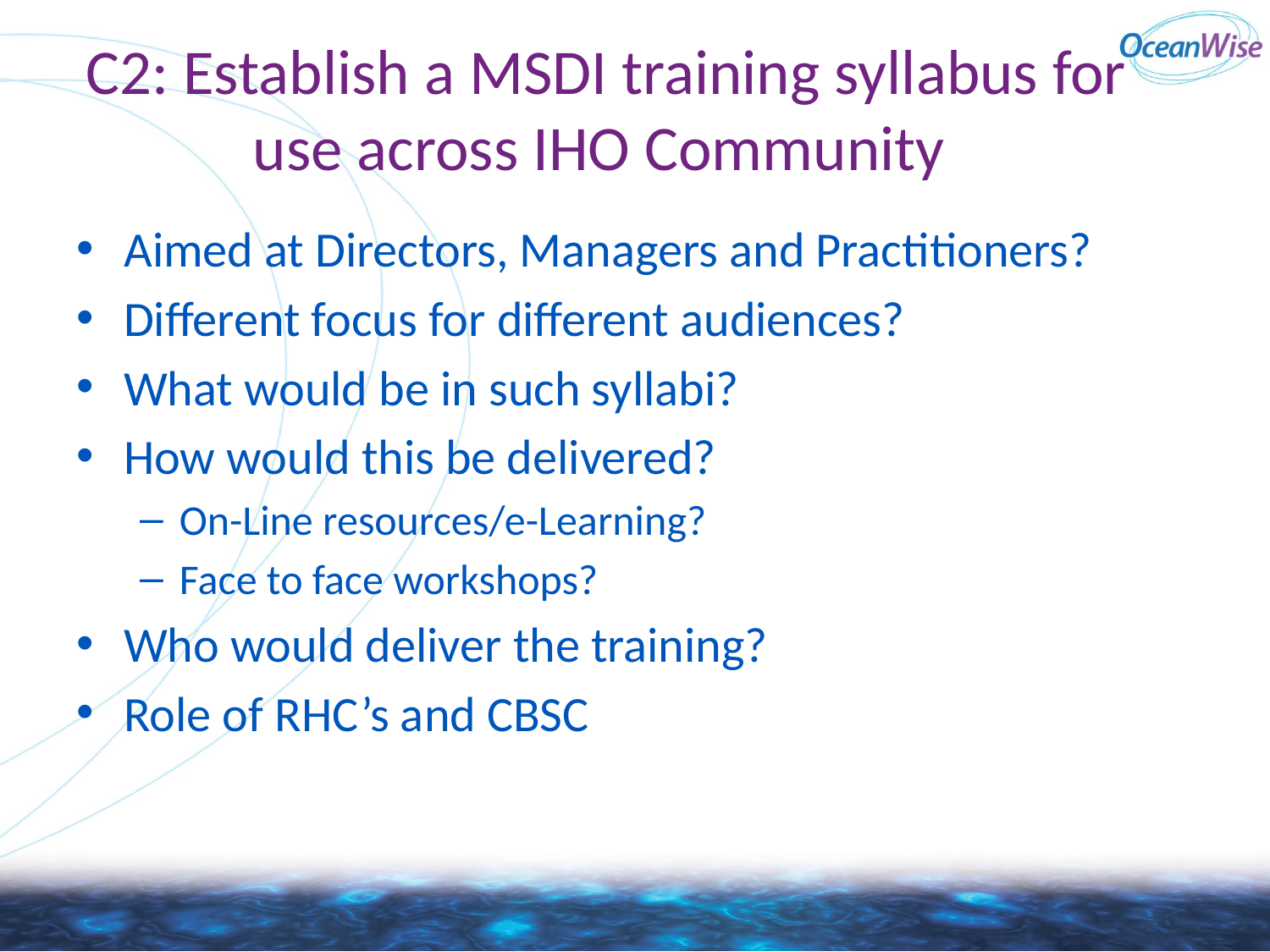

# C2: Establish a MSDI training syllabus for use across IHO Community
Aimed at Directors, Managers and Practitioners?
Different focus for different audiences?
What would be in such syllabi?
How would this be delivered?
On-Line resources/e-Learning?
Face to face workshops?
Who would deliver the training?
Role of RHC’s and CBSC